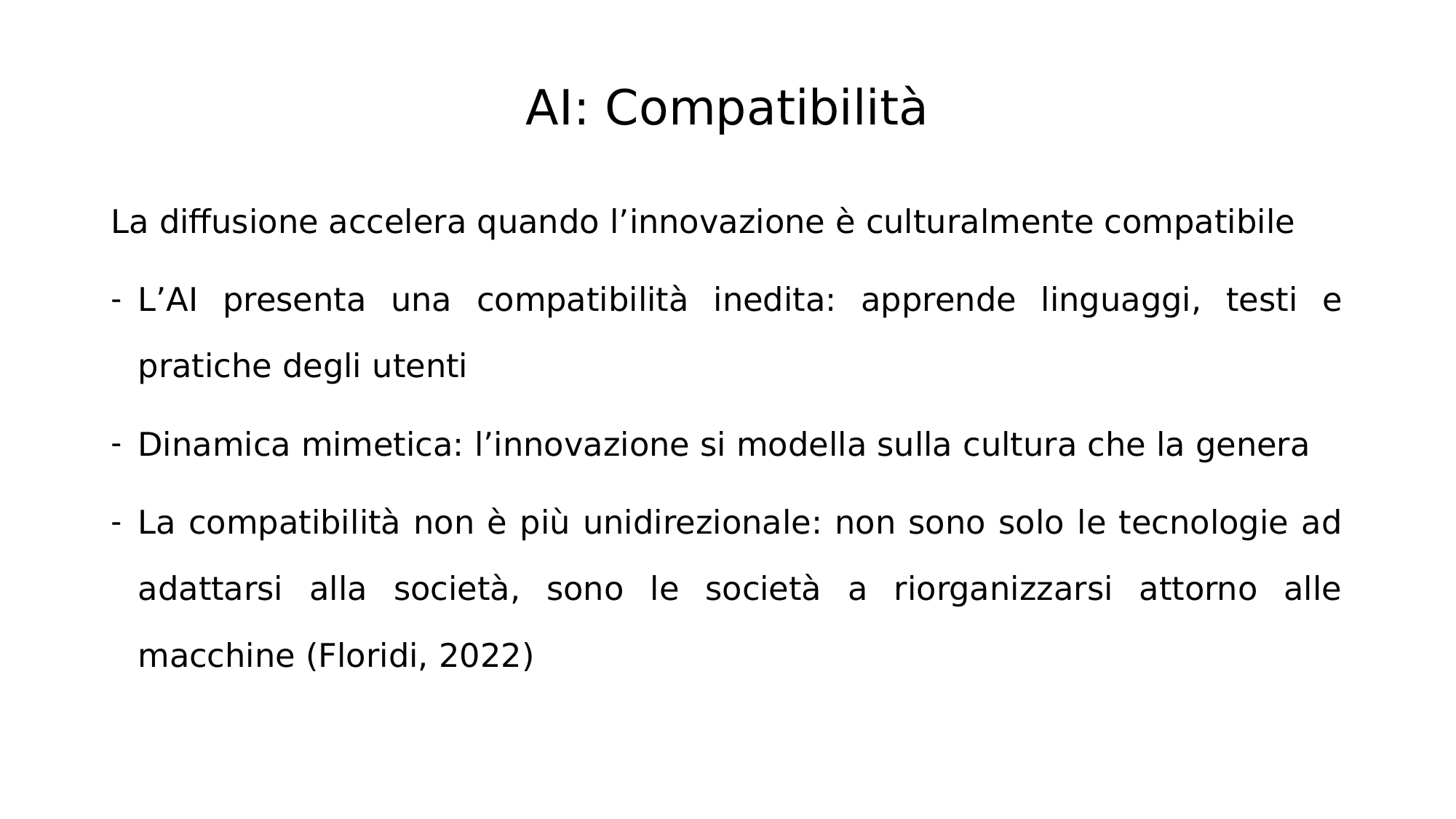

# AI: Compatibilità
La diffusione accelera quando l’innovazione è culturalmente compatibile
L’AI presenta una compatibilità inedita: apprende linguaggi, testi e pratiche degli utenti
Dinamica mimetica: l’innovazione si modella sulla cultura che la genera
La compatibilità non è più unidirezionale: non sono solo le tecnologie ad adattarsi alla società, sono le società a riorganizzarsi attorno alle macchine (Floridi, 2022)